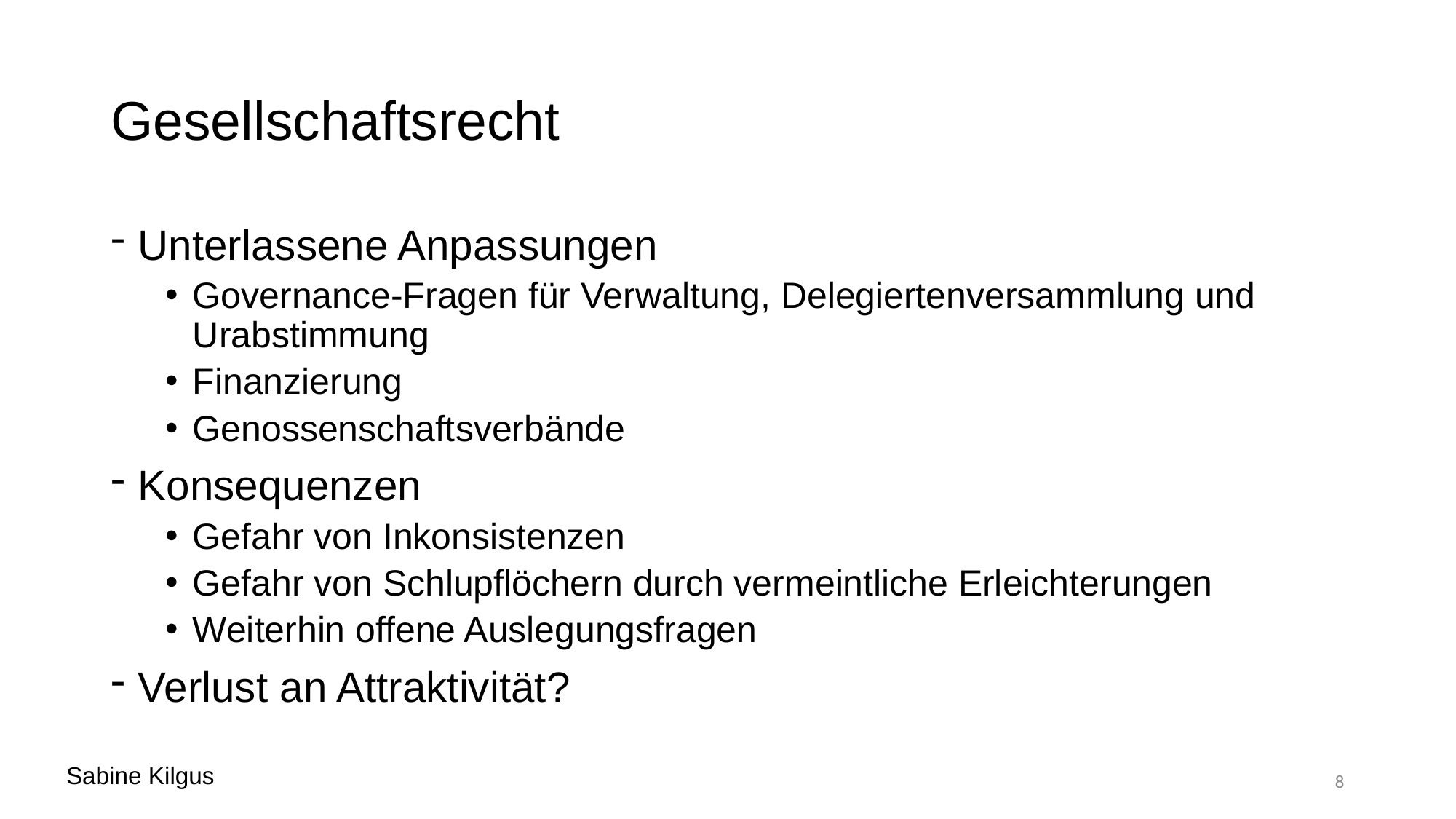

# Gesellschaftsrecht
Unterlassene Anpassungen
Governance-Fragen für Verwaltung, Delegiertenversammlung und Urabstimmung
Finanzierung
Genossenschaftsverbände
Konsequenzen
Gefahr von Inkonsistenzen
Gefahr von Schlupflöchern durch vermeintliche Erleichterungen
Weiterhin offene Auslegungsfragen
Verlust an Attraktivität?

Sabine Kilgus
8